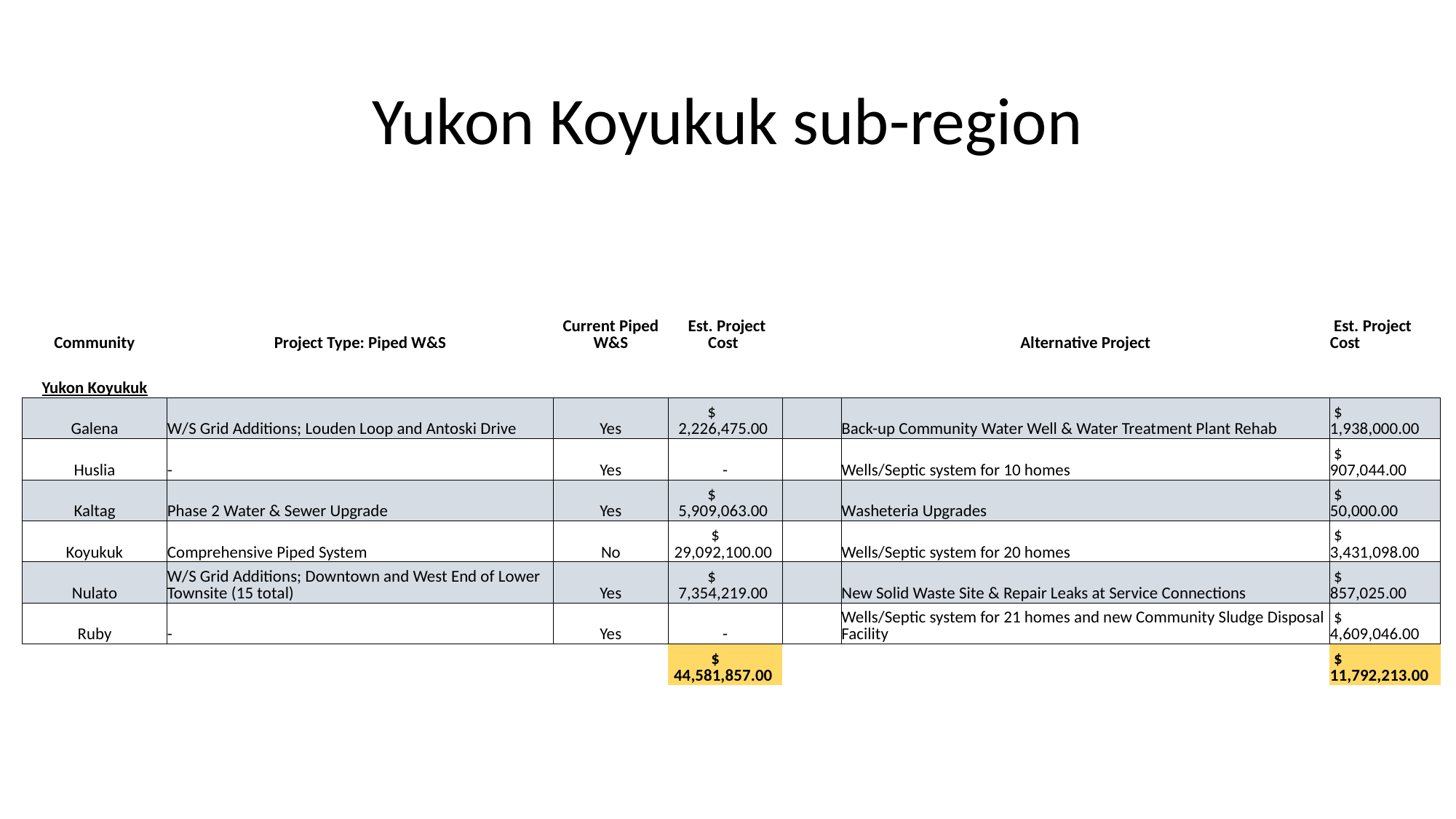

# Yukon Koyukuk sub-region
| Community | Project Type: Piped W&S | Current Piped W&S | Est. Project Cost |  | Alternative Project | Est. Project Cost |
| --- | --- | --- | --- | --- | --- | --- |
| Yukon Koyukuk |  |  |  |  |  |  |
| Galena | W/S Grid Additions; Louden Loop and Antoski Drive | Yes | $ 2,226,475.00 |  | Back-up Community Water Well & Water Treatment Plant Rehab | $ 1,938,000.00 |
| Huslia | - | Yes | - |  | Wells/Septic system for 10 homes | $ 907,044.00 |
| Kaltag | Phase 2 Water & Sewer Upgrade | Yes | $ 5,909,063.00 |  | Washeteria Upgrades | $ 50,000.00 |
| Koyukuk | Comprehensive Piped System | No | $ 29,092,100.00 |  | Wells/Septic system for 20 homes | $ 3,431,098.00 |
| Nulato | W/S Grid Additions; Downtown and West End of Lower Townsite (15 total) | Yes | $ 7,354,219.00 |  | New Solid Waste Site & Repair Leaks at Service Connections | $ 857,025.00 |
| Ruby | - | Yes | - |  | Wells/Septic system for 21 homes and new Community Sludge Disposal Facility | $ 4,609,046.00 |
|  |  |  | $ 44,581,857.00 |  |  | $ 11,792,213.00 |